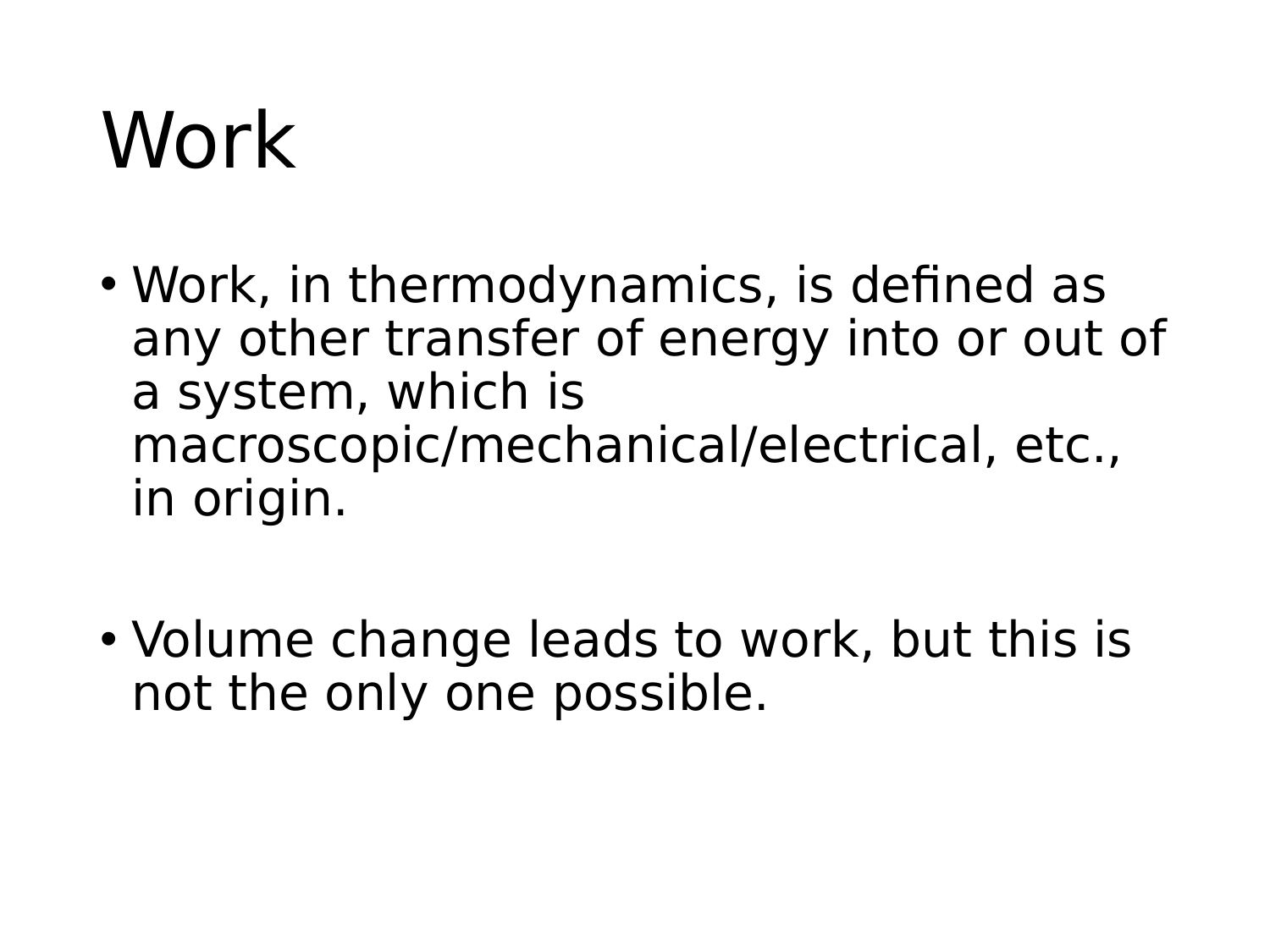

# Work
Work, in thermodynamics, is defined as any other transfer of energy into or out of a system, which is macroscopic/mechanical/electrical, etc., in origin.

Volume change leads to work, but this is not the only one possible.